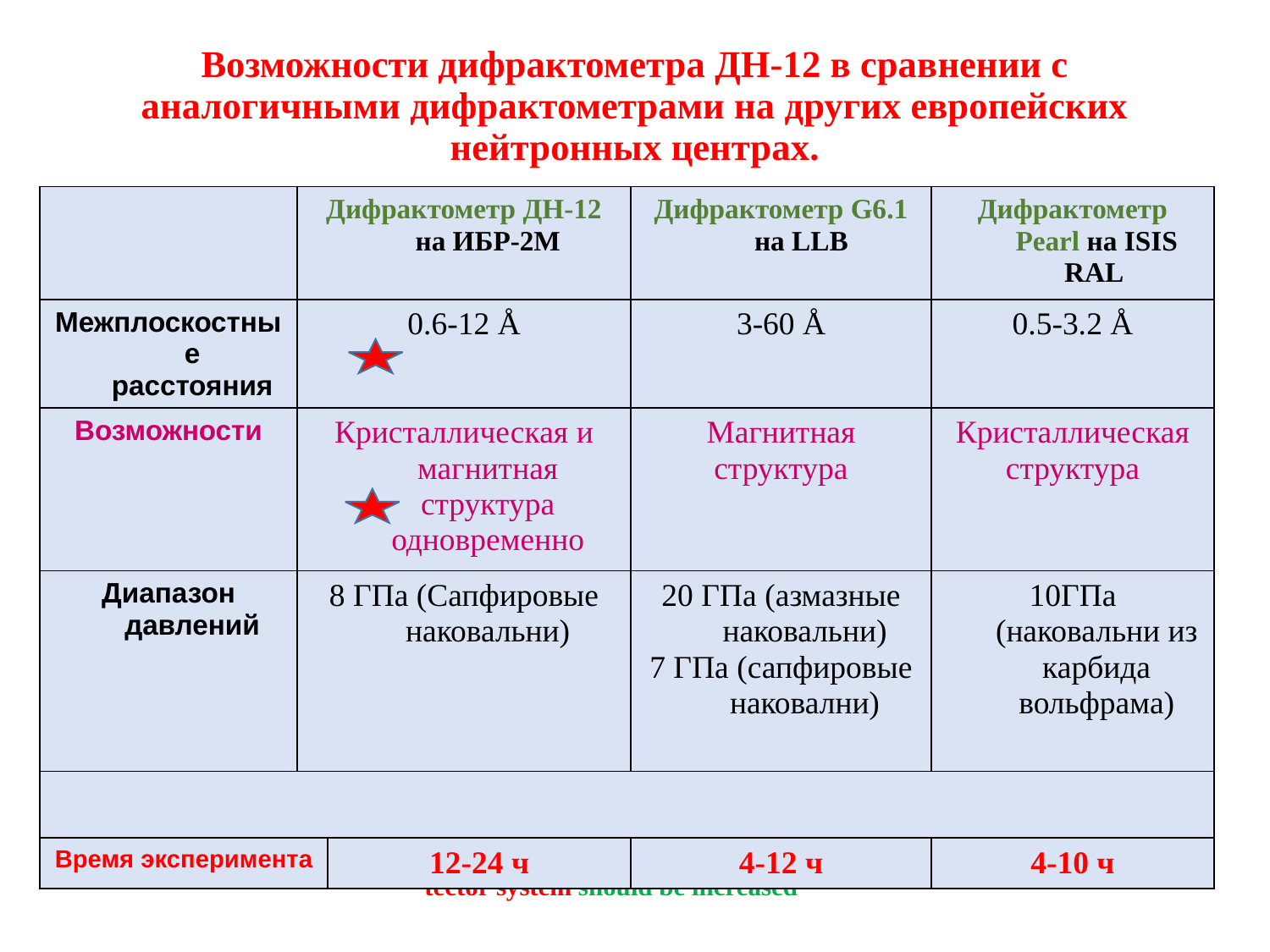

# Возможности дифрактометра ДН-12 в сравнении с аналогичными дифрактометрами на других европейских нейтронных центрах.
|  | Дифрактометр ДН-12 на ИБР-2М |  | Дифрактометр G6.1 на LLB | Дифрактометр Pearl на ISIS RAL |
| --- | --- | --- | --- | --- |
| Межплоскостные расстояния | 0.6-12 Å |  | 3-60 Å | 0.5-3.2 Å |
| Возможности | Кристаллическая и магнитная структура одновременно |  | Магнитная структура | Кристаллическая структура |
| Диапазон давлений | 8 ГПа (Сапфировые наковальни) |  | 20 ГПа (азмазные наковальни) 7 ГПа (сапфировые наковални) | 10ГПа (наковальни из карбида вольфрама) |
|  |  |  |  |  |
| Время эксперимента |  | 12-24 ч | 4-12 ч | 4-10 ч |

To expand the pressure range in experiments at IBR-2M, neutron Поток нейтронов и телесный угол детекторной системы должны быть увеличены
tector system should be increased